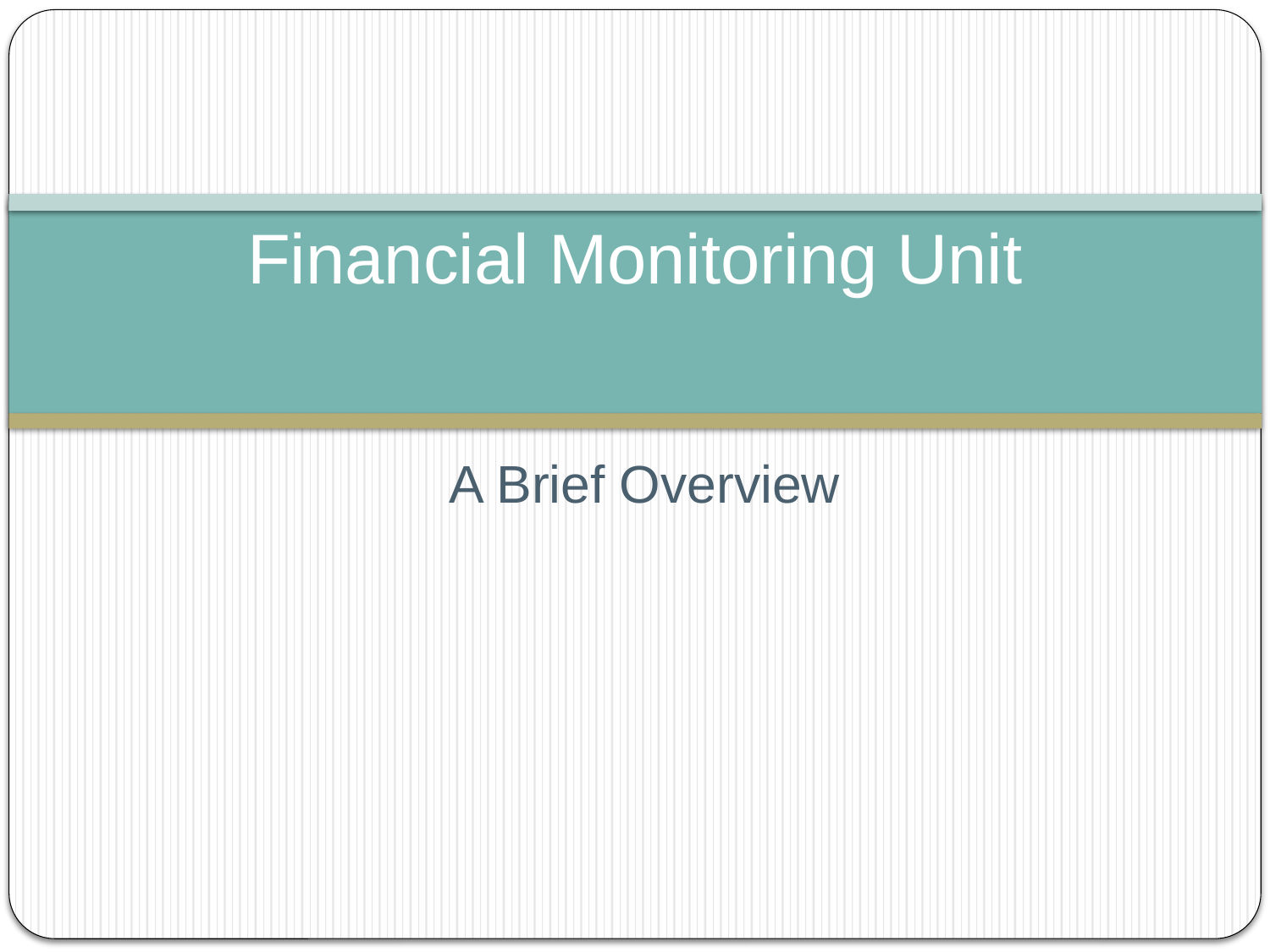

# Financial Monitoring Unit
A Brief Overview